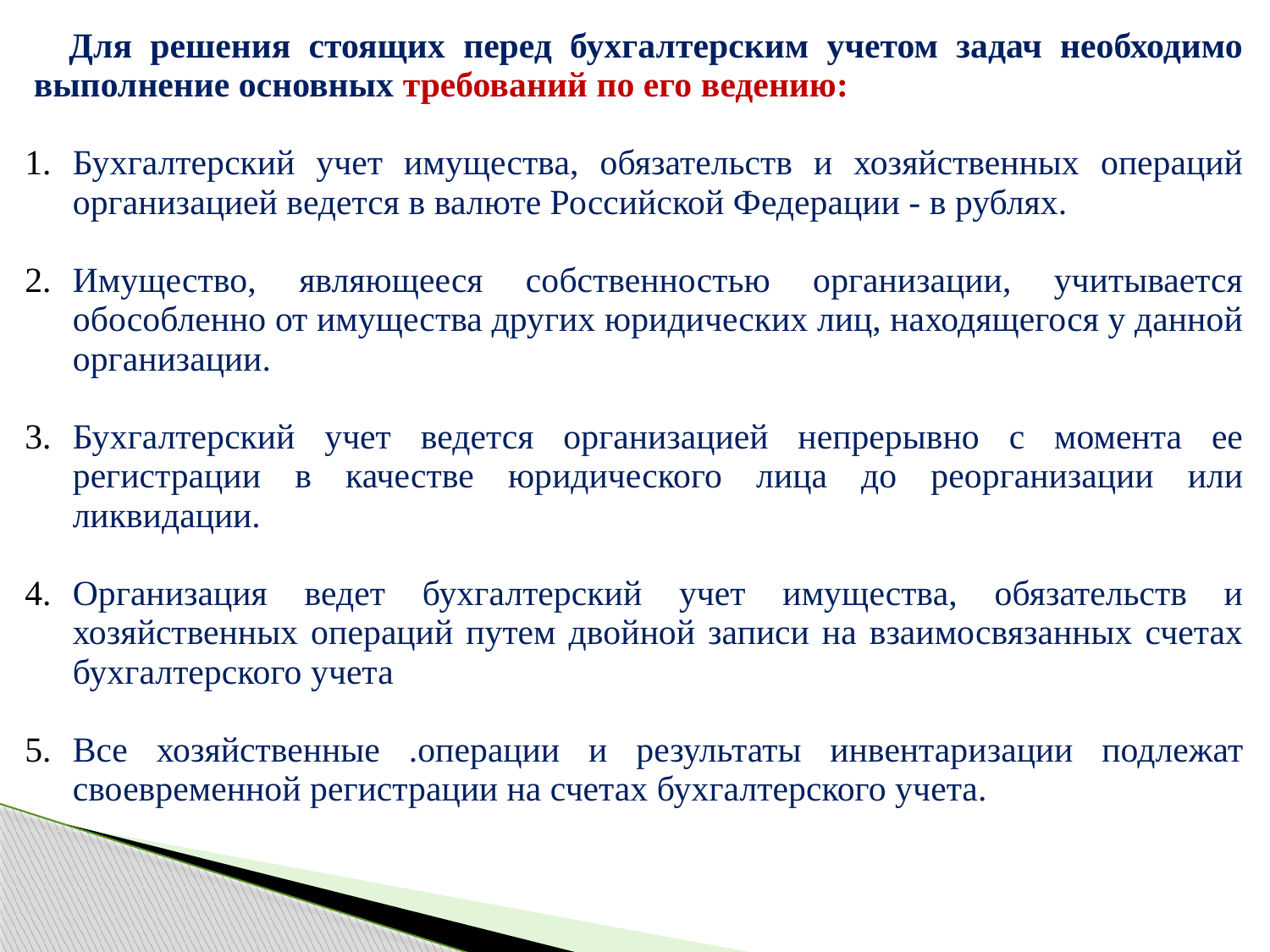

| Для решения стоящих перед бухгалтерским учетом задач необходимо выполнение основных требований по его ведению: Бухгалтерский учет имущества, обязательств и хозяйственных операций организацией ведется в валюте Российской Федерации - в рублях. Имущество, являющееся собственностью организации, учитывается обособленно от имущества других юридических лиц, находящегося у данной организации. Бухгалтерский учет ведется организацией непрерывно с момента ее регистрации в качестве юридического лица до реорганизации или ликвидации. Организация ведет бухгалтерский учет имущества, обязательств и хозяйственных операций путем двойной записи на взаимосвязанных счетах бухгалтерского учета Все хозяйственные .операции и результаты инвентаризации подлежат своевременной регистрации на счетах бухгалтерского учета. |
| --- |